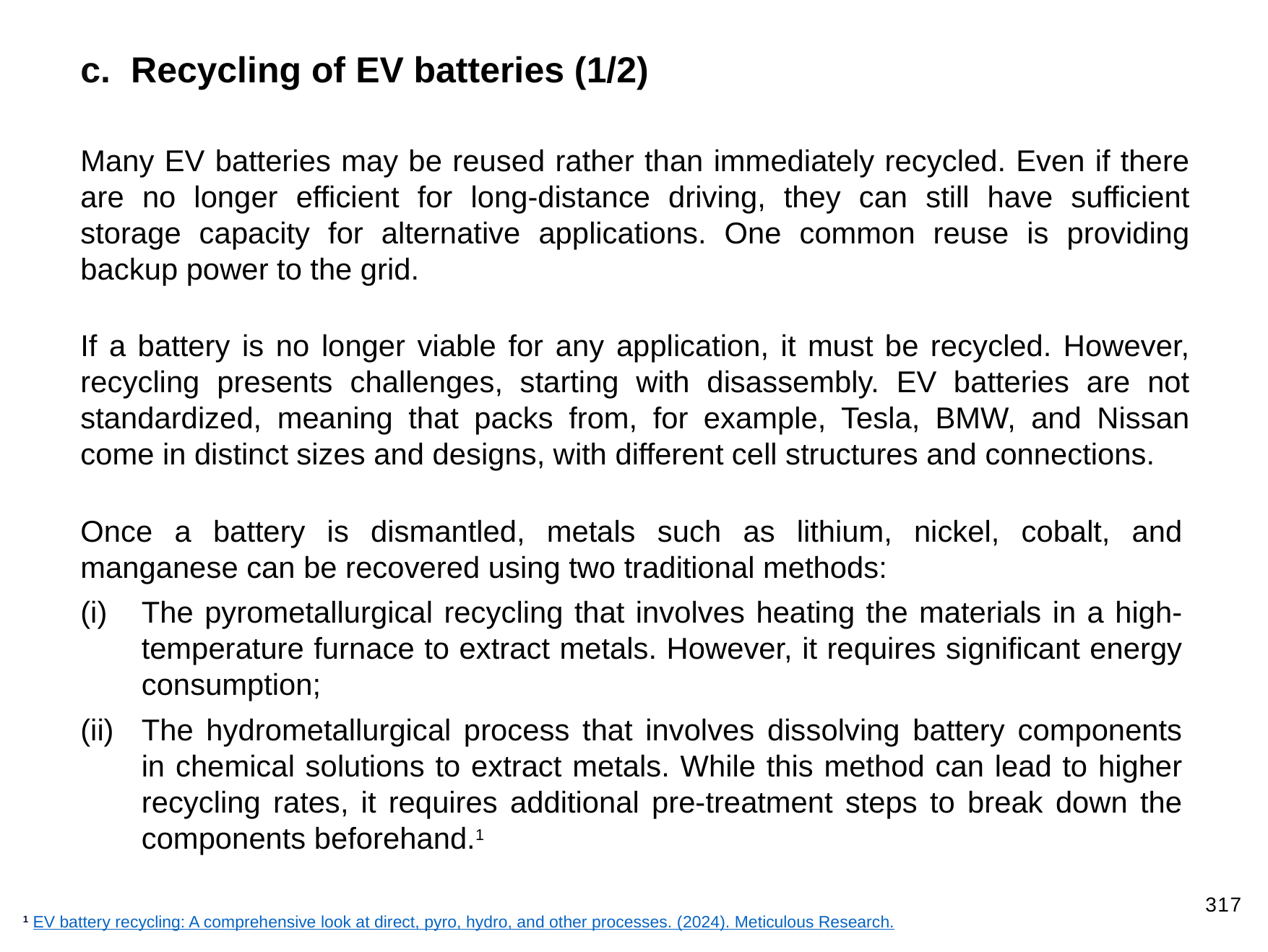

c.  Recycling of EV batteries (1/2)
Many EV batteries may be reused rather than immediately recycled. Even if there are no longer efficient for long-distance driving, they can still have sufficient storage capacity for alternative applications. One common reuse is providing backup power to the grid.
If a battery is no longer viable for any application, it must be recycled. However, recycling presents challenges, starting with disassembly. EV batteries are not standardized, meaning that packs from, for example, Tesla, BMW, and Nissan come in distinct sizes and designs, with different cell structures and connections.
Once a battery is dismantled, metals such as lithium, nickel, cobalt, and manganese can be recovered using two traditional methods:

The pyrometallurgical recycling that involves heating the materials in a high-temperature furnace to extract metals. However, it requires significant energy consumption;

The hydrometallurgical process that involves dissolving battery components in chemical solutions to extract metals. While this method can lead to higher recycling rates, it requires additional pre-treatment steps to break down the components beforehand.1
317
1 EV battery recycling: A comprehensive look at direct, pyro, hydro, and other processes. (2024). Meticulous Research.